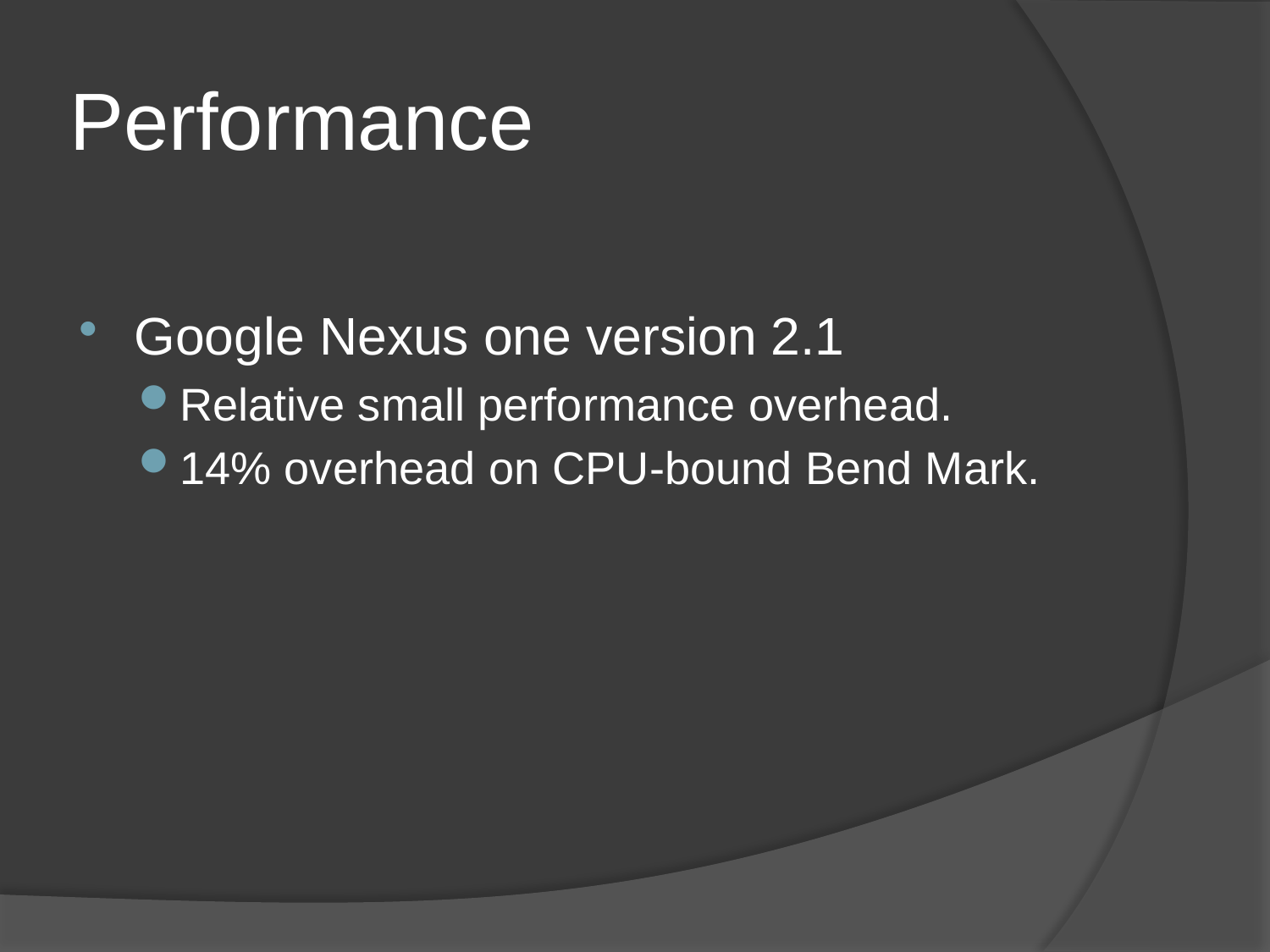

# Performance

Google Nexus one version 2.1
Relative small performance overhead.
14% overhead on CPU-bound Bend Mark.